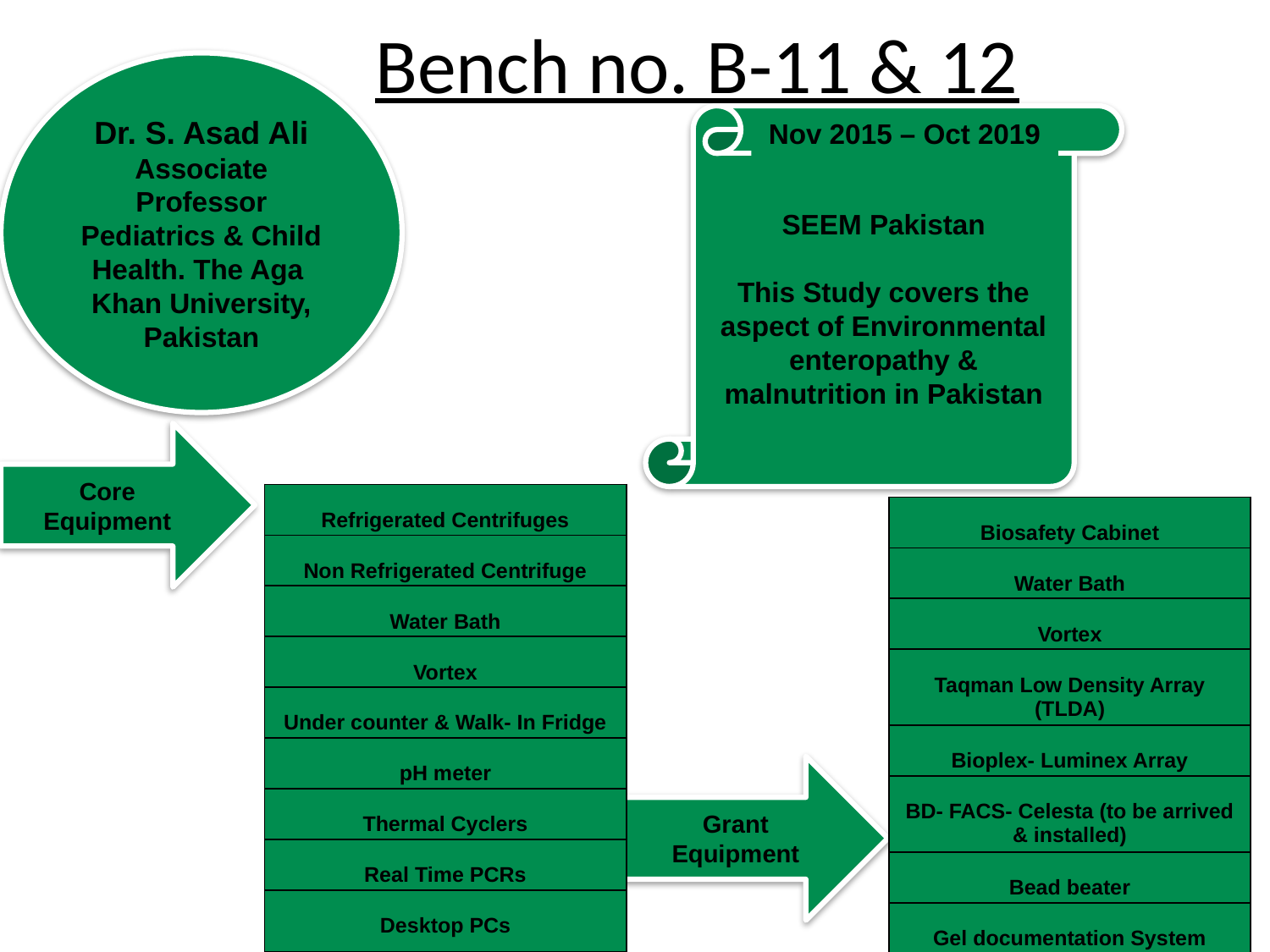

Bench no. B-11 & 12
Dr. S. Asad Ali
Associate Professor Pediatrics & Child Health. The Aga  Khan University, Pakistan
SEEM Pakistan

This Study covers the aspect of Environmental enteropathy & malnutrition in Pakistan
Nov 2015 – Oct 2019
Core Equipment
| Refrigerated Centrifuges |
| --- |
| Non Refrigerated Centrifuge |
| Water Bath |
| Vortex |
| Under counter & Walk- In Fridge |
| pH meter |
| Thermal Cyclers |
| Real Time PCRs |
| Desktop PCs |
| Biosafety Cabinet |
| --- |
| Water Bath |
| Vortex |
| Taqman Low Density Array (TLDA) |
| Bioplex- Luminex Array |
| BD- FACS- Celesta (to be arrived & installed) |
| Bead beater |
| Gel documentation System |
Grant Equipment